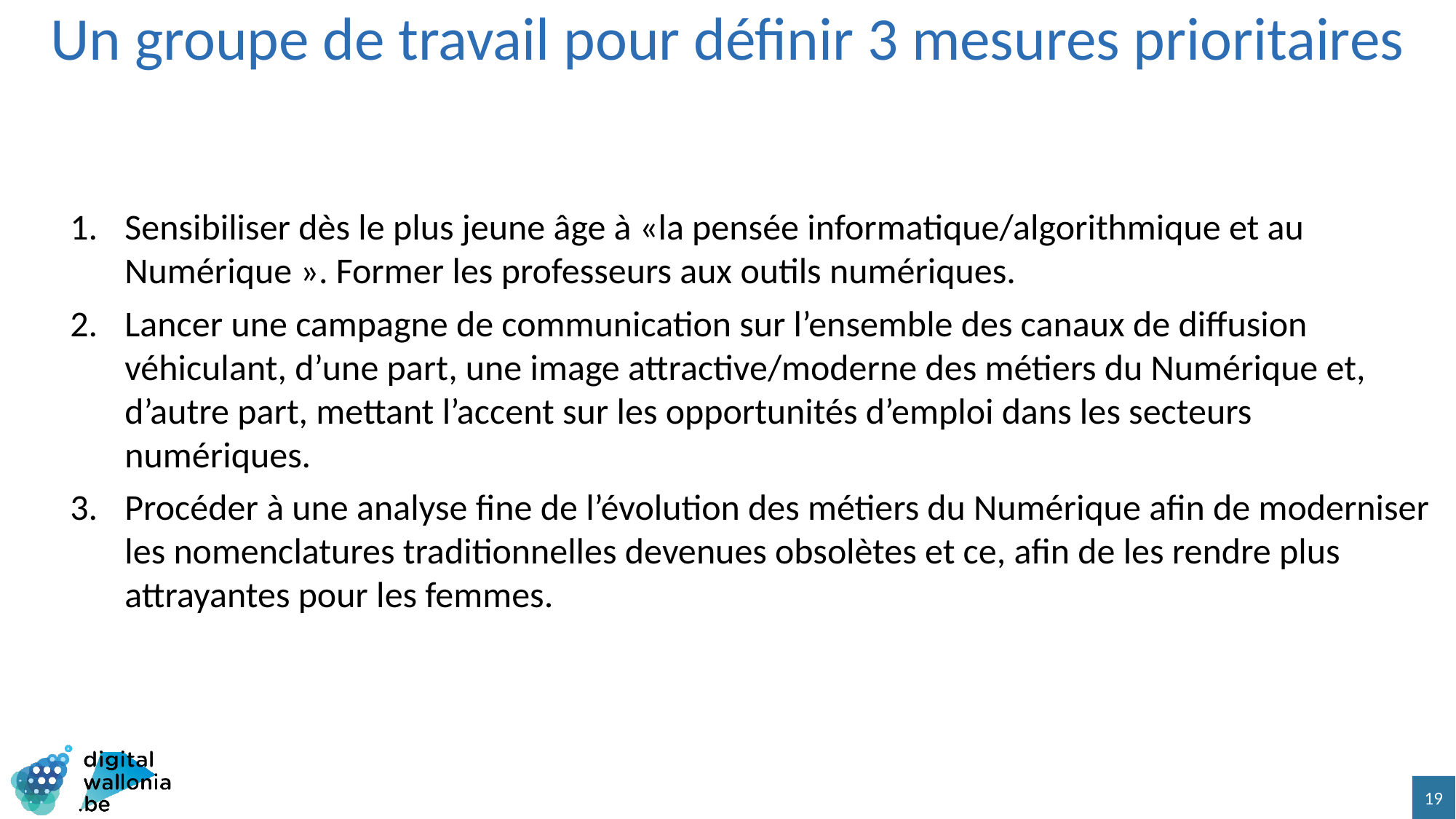

# Un groupe de travail pour définir 3 mesures prioritaires
Sensibiliser dès le plus jeune âge à «la pensée informatique/algorithmique et au Numérique ». Former les professeurs aux outils numériques.
Lancer une campagne de communication sur l’ensemble des canaux de diffusion véhiculant, d’une part, une image attractive/moderne des métiers du Numérique et, d’autre part, mettant l’accent sur les opportunités d’emploi dans les secteurs numériques.
Procéder à une analyse fine de l’évolution des métiers du Numérique afin de moderniser les nomenclatures traditionnelles devenues obsolètes et ce, afin de les rendre plus attrayantes pour les femmes.

19